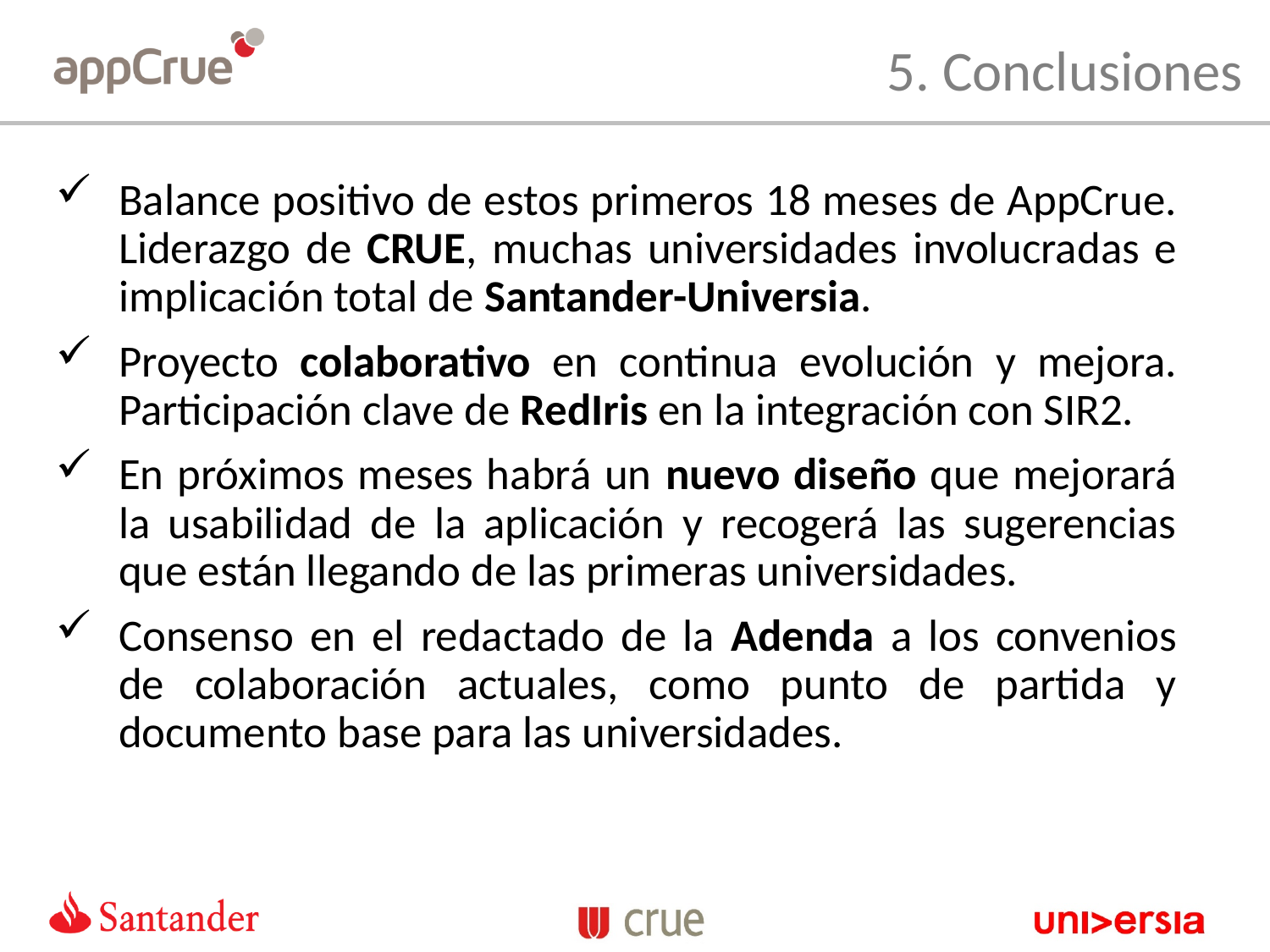

5. Conclusiones
Balance positivo de estos primeros 18 meses de AppCrue. Liderazgo de CRUE, muchas universidades involucradas e implicación total de Santander-Universia.
Proyecto colaborativo en continua evolución y mejora. Participación clave de RedIris en la integración con SIR2.
En próximos meses habrá un nuevo diseño que mejorará la usabilidad de la aplicación y recogerá las sugerencias que están llegando de las primeras universidades.
Consenso en el redactado de la Adenda a los convenios de colaboración actuales, como punto de partida y documento base para las universidades.